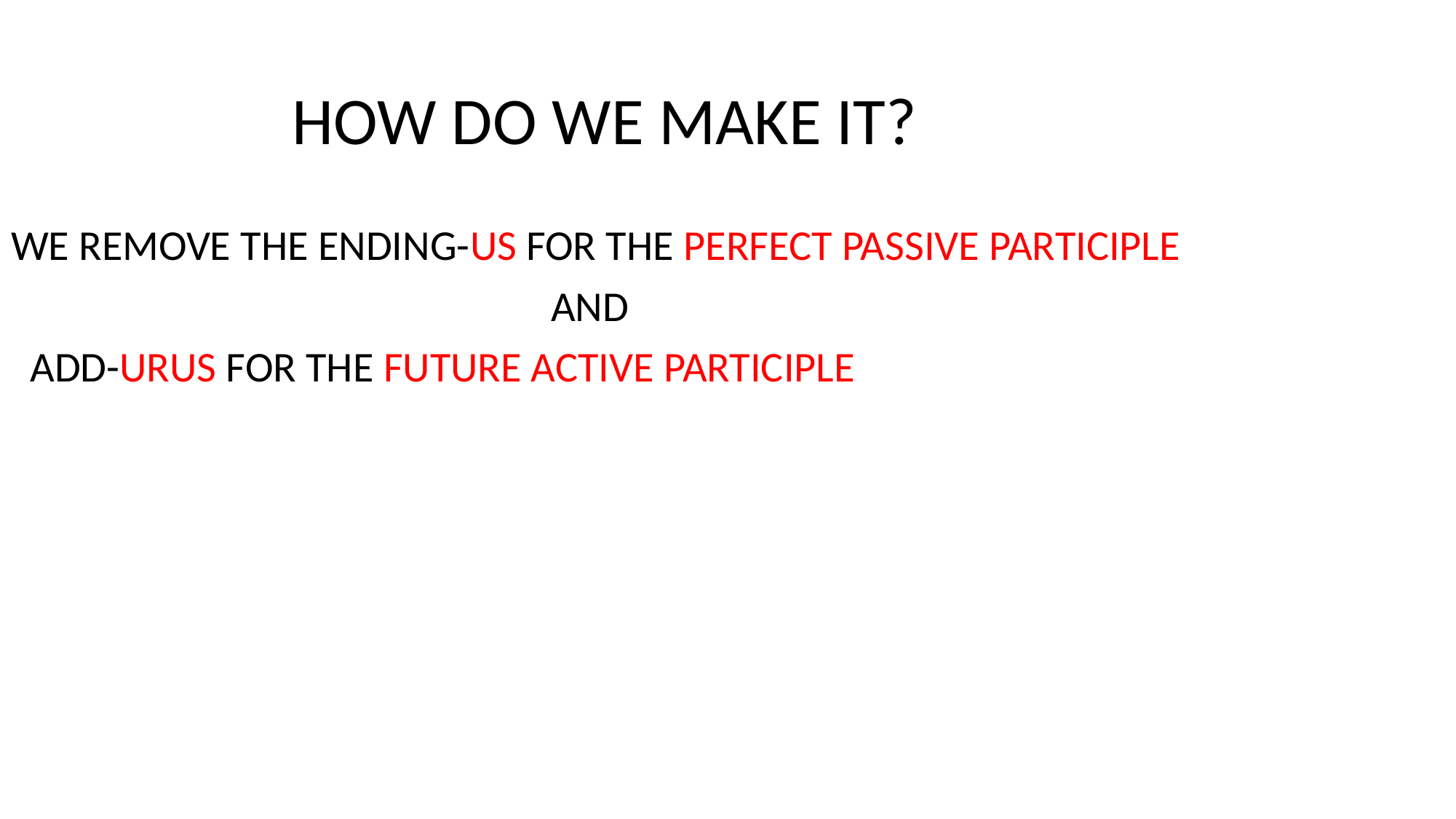

# HOW DO WE MAKE IT?
WE REMOVE THE ENDING-US FOR THE PERFECT PASSIVE PARTICIPLE
                                                        AND
  ADD-URUS FOR THE FUTURE ACTIVE PARTICIPLE